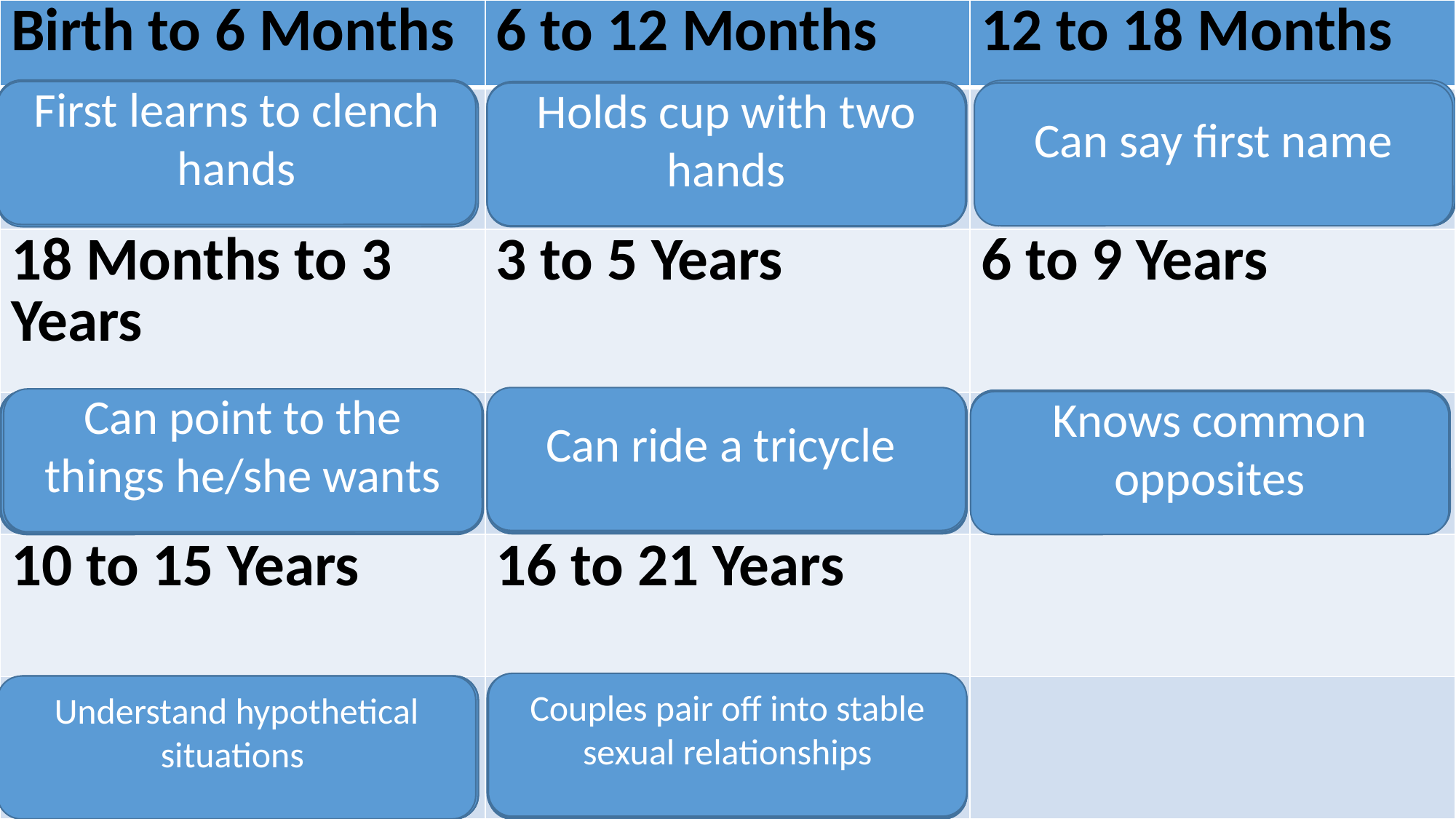

| Birth to 6 Months | 6 to 12 Months | 12 to 18 Months |
| --- | --- | --- |
|  |  |  |
| 18 Months to 3 Years | 3 to 5 Years | 6 to 9 Years |
|  |  |  |
| 10 to 15 Years | 16 to 21 Years |  |
|  |  |  |
Head is not very steady

Feels totally dependent on primary caregiver

Understand the meaning of no

First learns to clench hands

Can roll over

Can say “mama”, “dada” and two to three other words

Play by themselves

Fear of authority figures

Can turn pages of a book, two or three at a time

Begins to walk

Holds cup with two hands

Can say first name

Smiles at primary caregiver

Boys first have erections

Stretches arms to be picked up

Can ride a tricycle

Can point to the things he/she wants

Self-esteem is dependent on authority figures

First learning to cooperate

Buttons and unbuttons large buttons

Early sex role development

Knows what authority figures want

Can use a spoon

Begins to follow peers’ fads

Has a vocabulary of 1000 words

Can use a toilet independently

Can think using symbols

Can tie shoe

Chooses own friends

Can cut with scissors

Can throw a ball

Has an extensive vocabulary but cannot sequence

Can run

Knows common opposites

Couples pair off into stable sexual relationships

Heightened physical power, strength and coordination

Uses formal logic and can change sides in a debate

Greater physical coordination, manual dexterity, growth patterns vary widely

Girls develop faster than boys

Feels awkward about his/her body

Understand hypothetical situations

Conflict with parents begin to decrease

Increased capacity for tender and sensual love

Feelings of love and passion begin to emerge